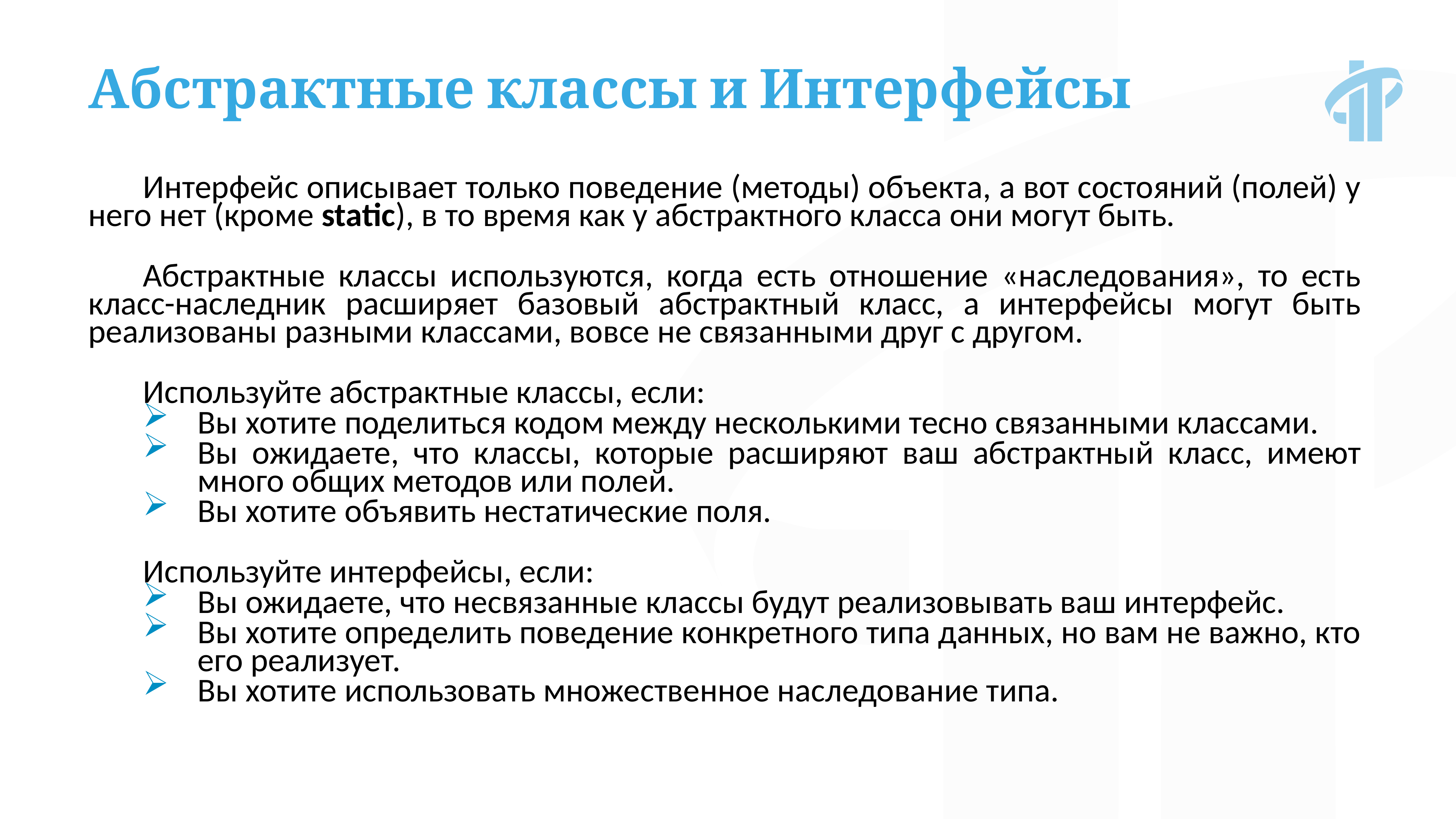

Абстрактные классы и Интерфейсы
Интерфейс описывает только поведение (методы) объекта, а вот состояний (полей) у него нет (кроме static), в то время как у абстрактного класса они могут быть.

Абстрактные классы используются, когда есть отношение «наследования», то есть класс-наследник расширяет базовый абстрактный класс, а интерфейсы могут быть реализованы разными классами, вовсе не связанными друг с другом.

Используйте абстрактные классы, если:
Вы хотите поделиться кодом между несколькими тесно связанными классами.
Вы ожидаете, что классы, которые расширяют ваш абстрактный класс, имеют много общих методов или полей.
Вы хотите объявить нестатические поля.

Используйте интерфейсы, если:
Вы ожидаете, что несвязанные классы будут реализовывать ваш интерфейс.
Вы хотите определить поведение конкретного типа данных, но вам не важно, кто его реализует.
Вы хотите использовать множественное наследование типа.